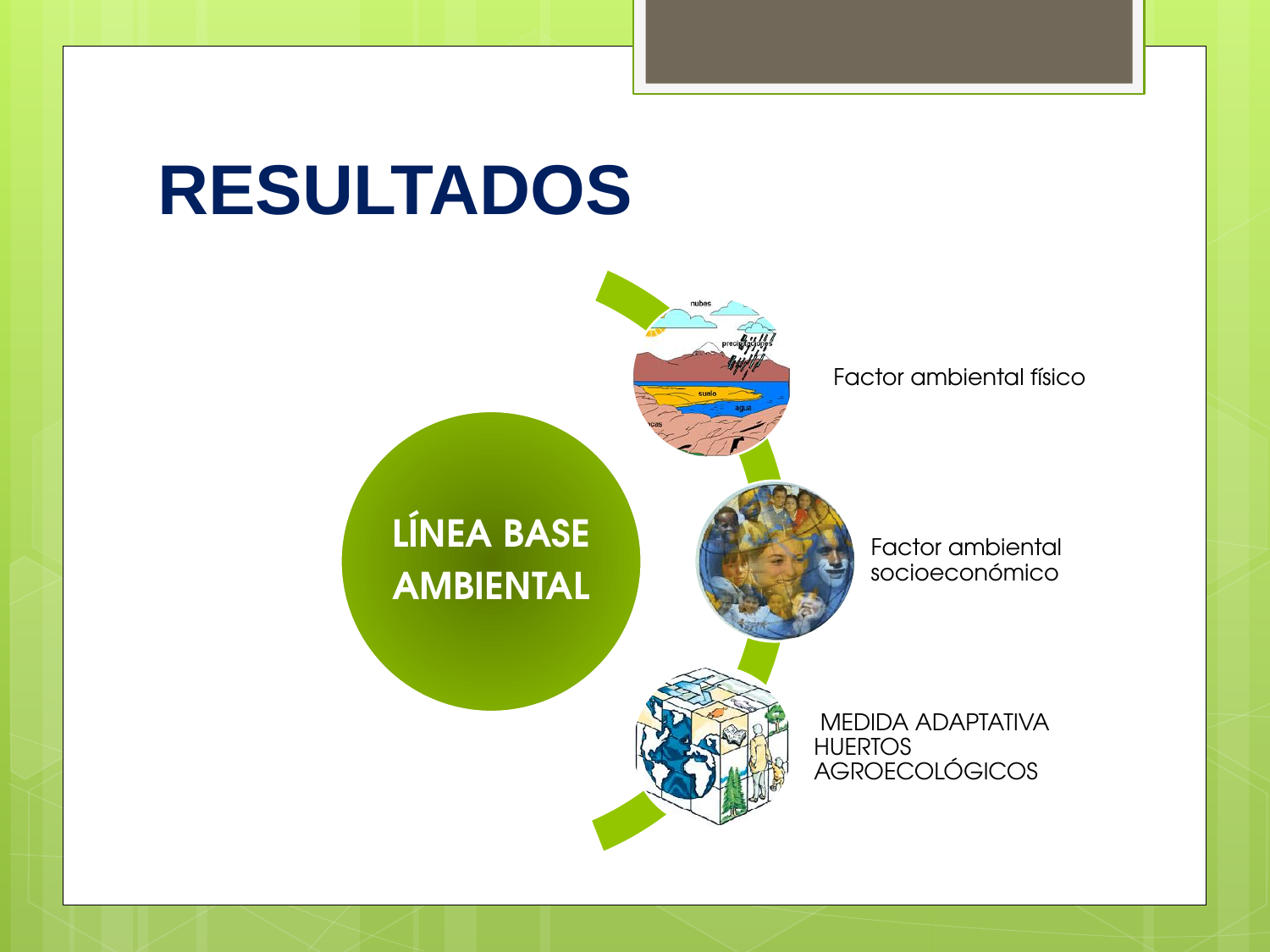

# RESULTADOS
LÍNEA BASE
AMBIENTAL
Factor ambiental físico
Factor ambiental socioeconómico
 MEDIDA ADAPTATIVA HUERTOS AGROECOLÓGICOS